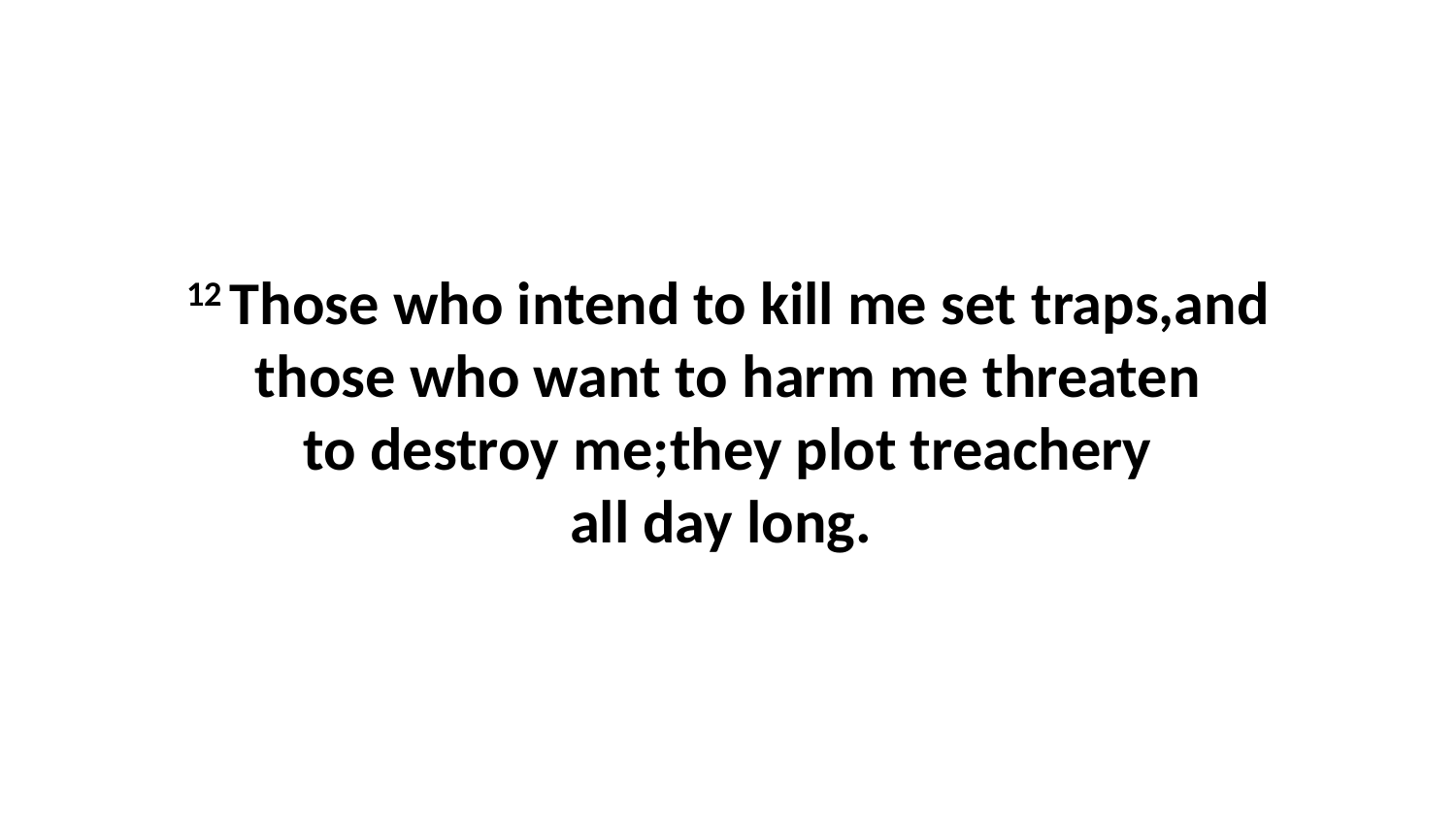

12 Those who intend to kill me set traps,and those who want to harm me threaten to destroy me;they plot treachery all day long.